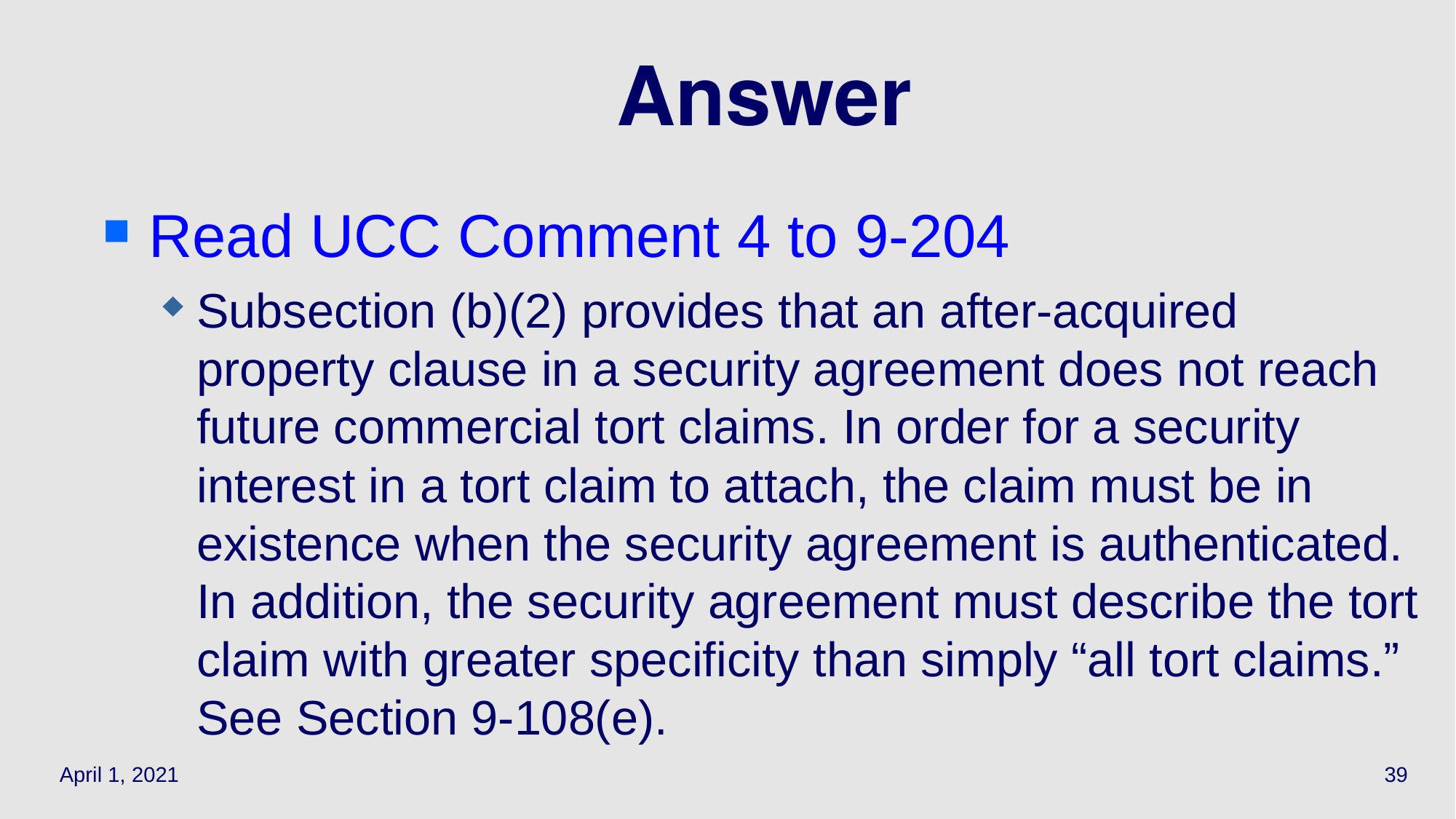

# Answer
Read UCC Comment 4 to 9-204
Subsection (b)(2) provides that an after-acquired property clause in a security agreement does not reach future commercial tort claims. In order for a security interest in a tort claim to attach, the claim must be in existence when the security agreement is authenticated. In addition, the security agreement must describe the tort claim with greater specificity than simply “all tort claims.” See Section 9‑108(e).
April 1, 2021
39